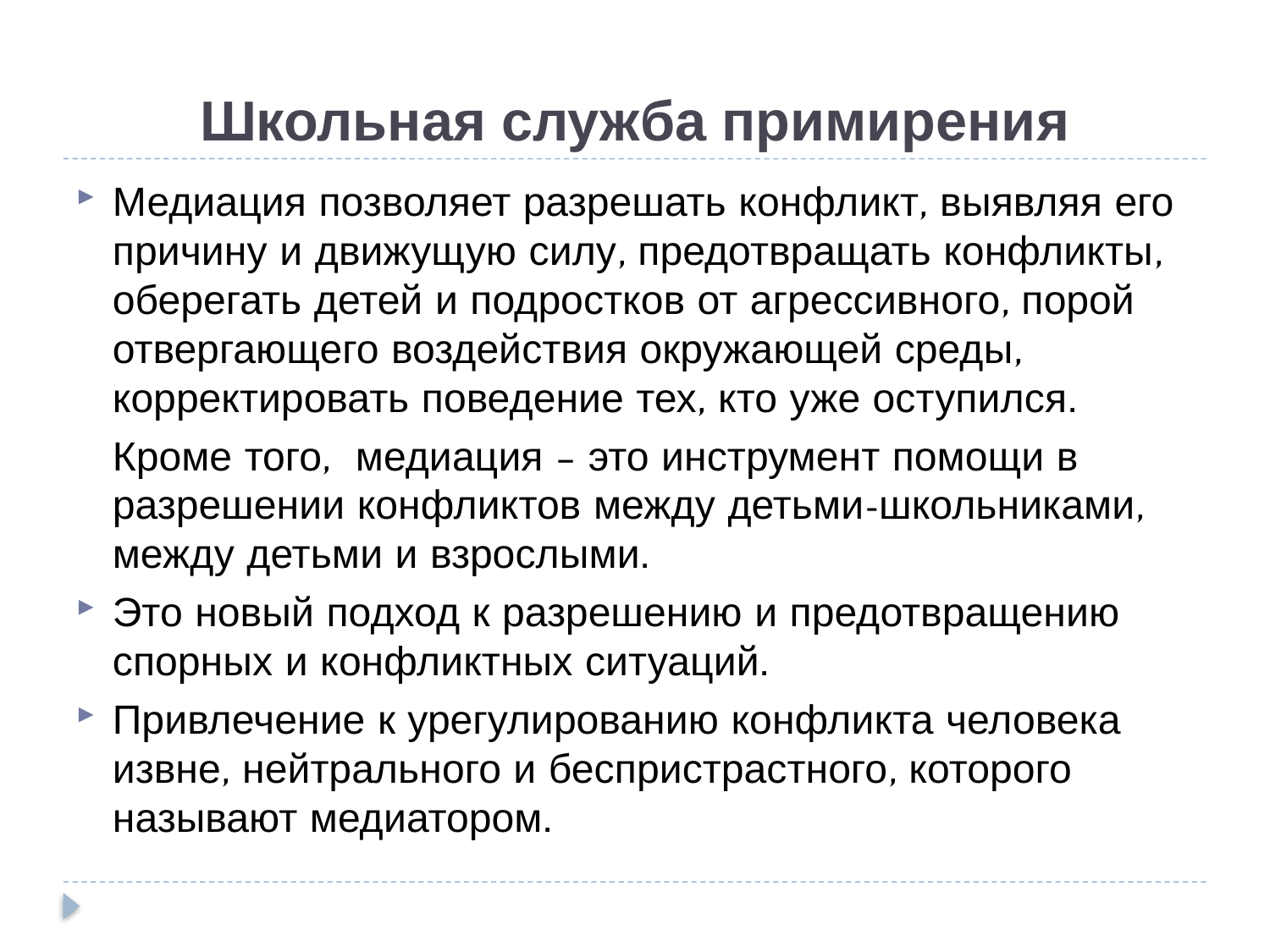

# Школьная служба примирения
Медиация позволяет разрешать конфликт, выявляя его причину и движущую силу, предотвращать конфликты, оберегать детей и подростков от агрессивного, порой отвергающего воздействия окружающей среды, корректировать поведение тех, кто уже оступился.
	Кроме того,  медиация – это инструмент помощи в разрешении конфликтов между детьми-школьниками, между детьми и взрослыми.
Это новый подход к разрешению и предотвращению спорных и конфликтных ситуаций.
Привлечение к урегулированию конфликта человека извне, нейтрального и беспристрастного, которого называют медиатором.